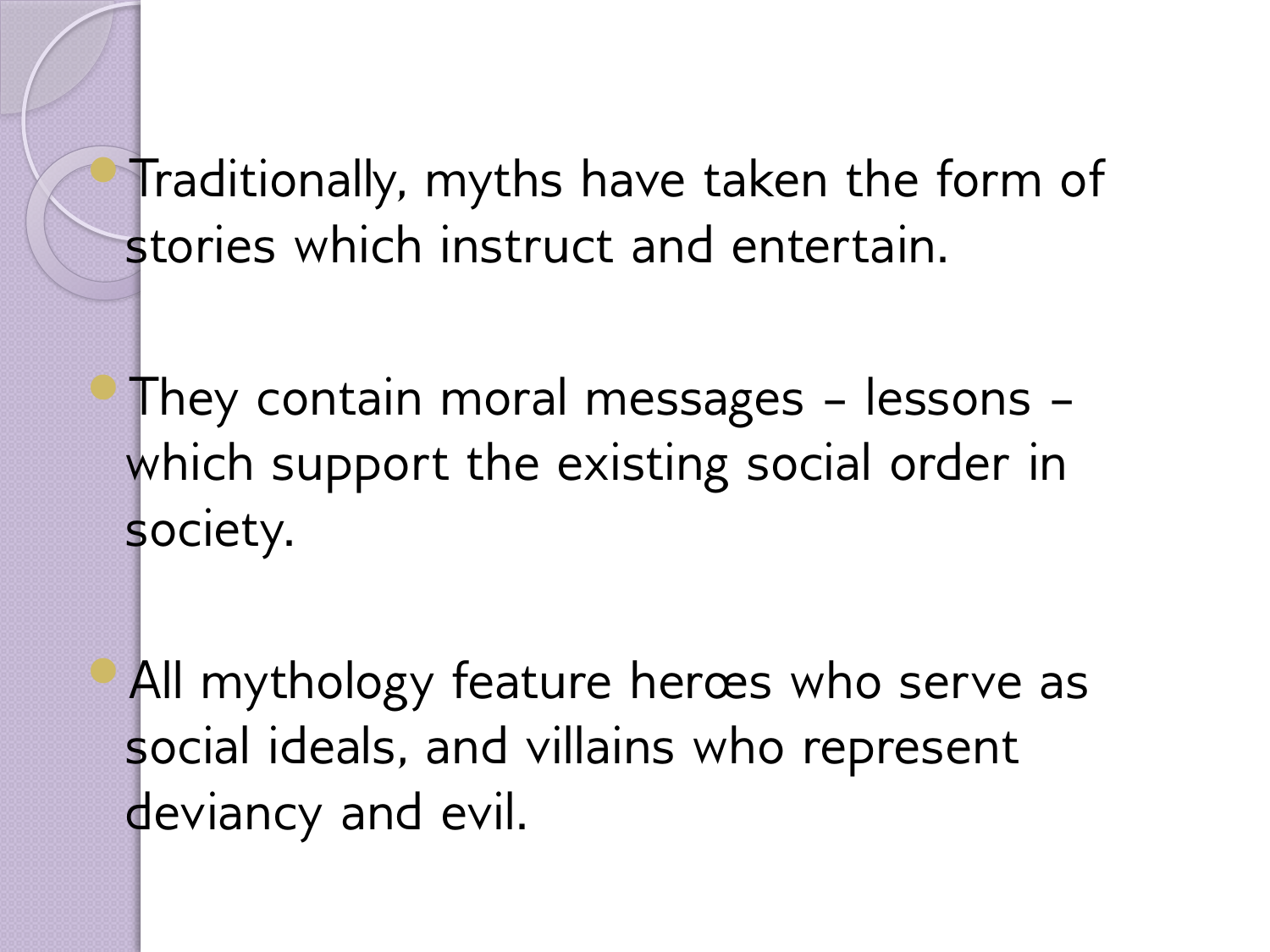

Traditionally, myths have taken the form of stories which instruct and entertain.

They contain moral messages – lessons – which support the existing social order in society.

All mythology feature heroes who serve as social ideals, and villains who represent deviancy and evil.